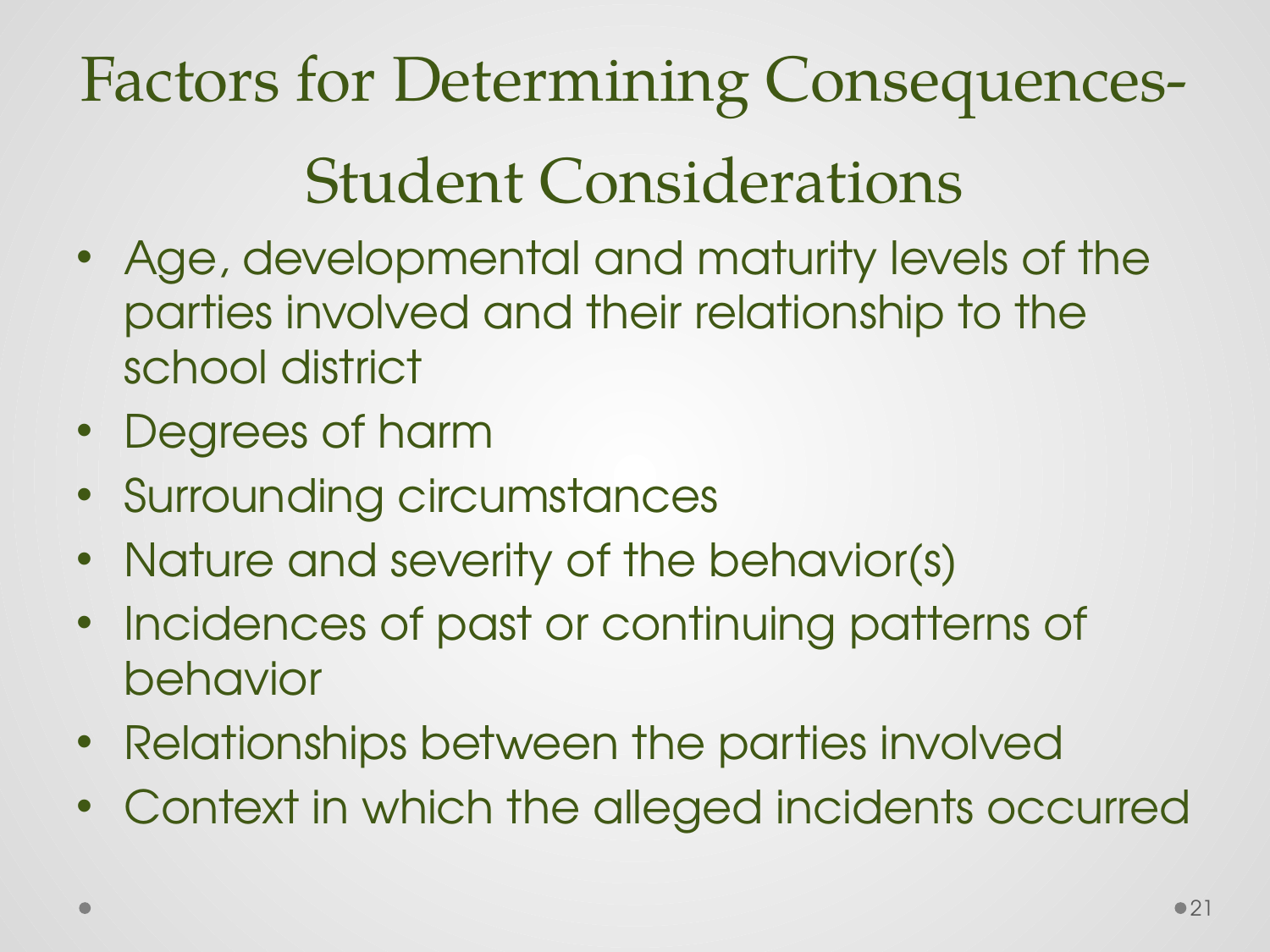

# Factors for Determining Consequences-Student Considerations
Age, developmental and maturity levels of the parties involved and their relationship to the school district
Degrees of harm
Surrounding circumstances
Nature and severity of the behavior(s)
Incidences of past or continuing patterns of behavior
Relationships between the parties involved
Context in which the alleged incidents occurred
21